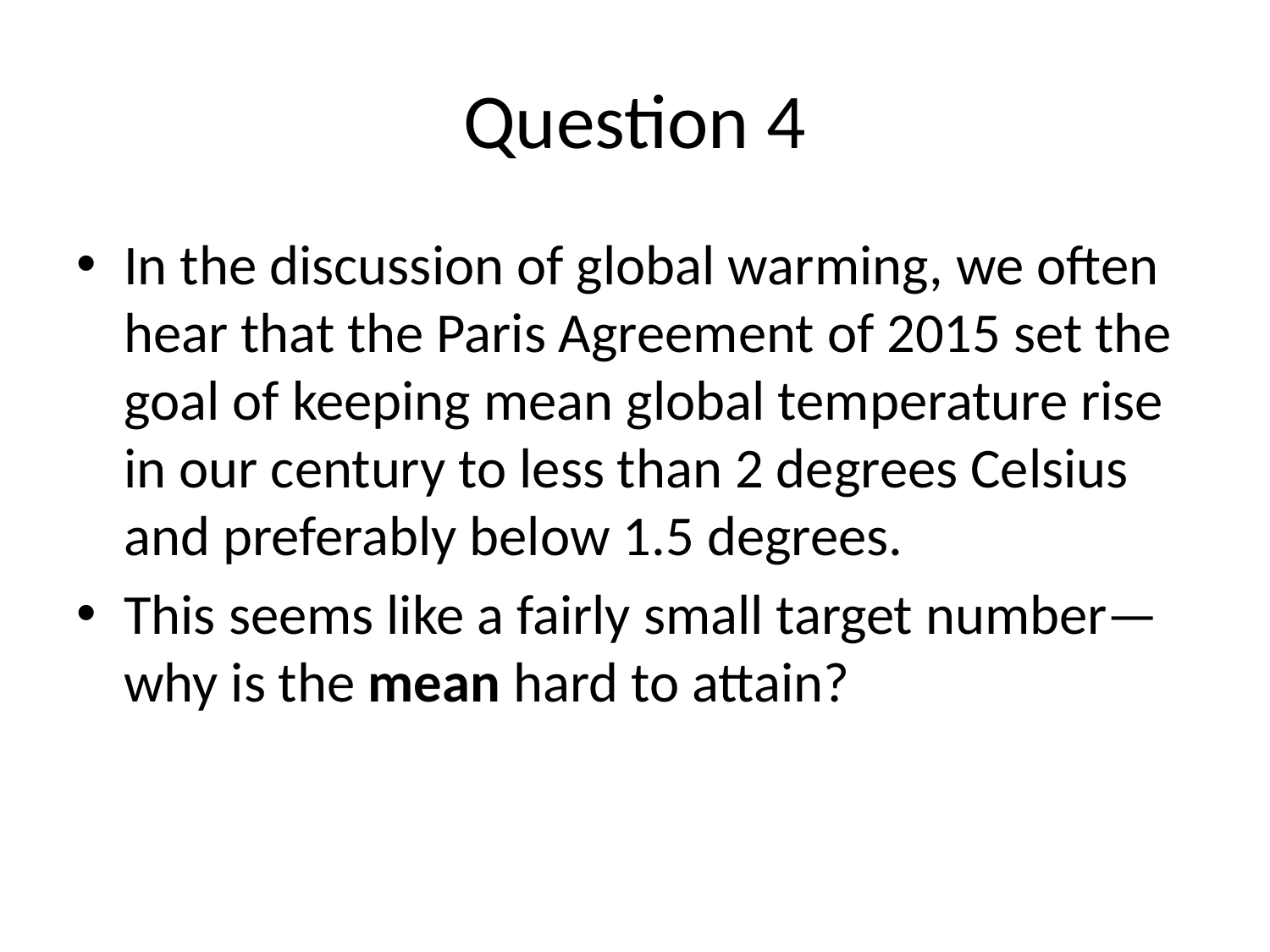

# Question 4
In the discussion of global warming, we often hear that the Paris Agreement of 2015 set the goal of keeping mean global temperature rise in our century to less than 2 degrees Celsius and preferably below 1.5 degrees.
This seems like a fairly small target number—why is the mean hard to attain?